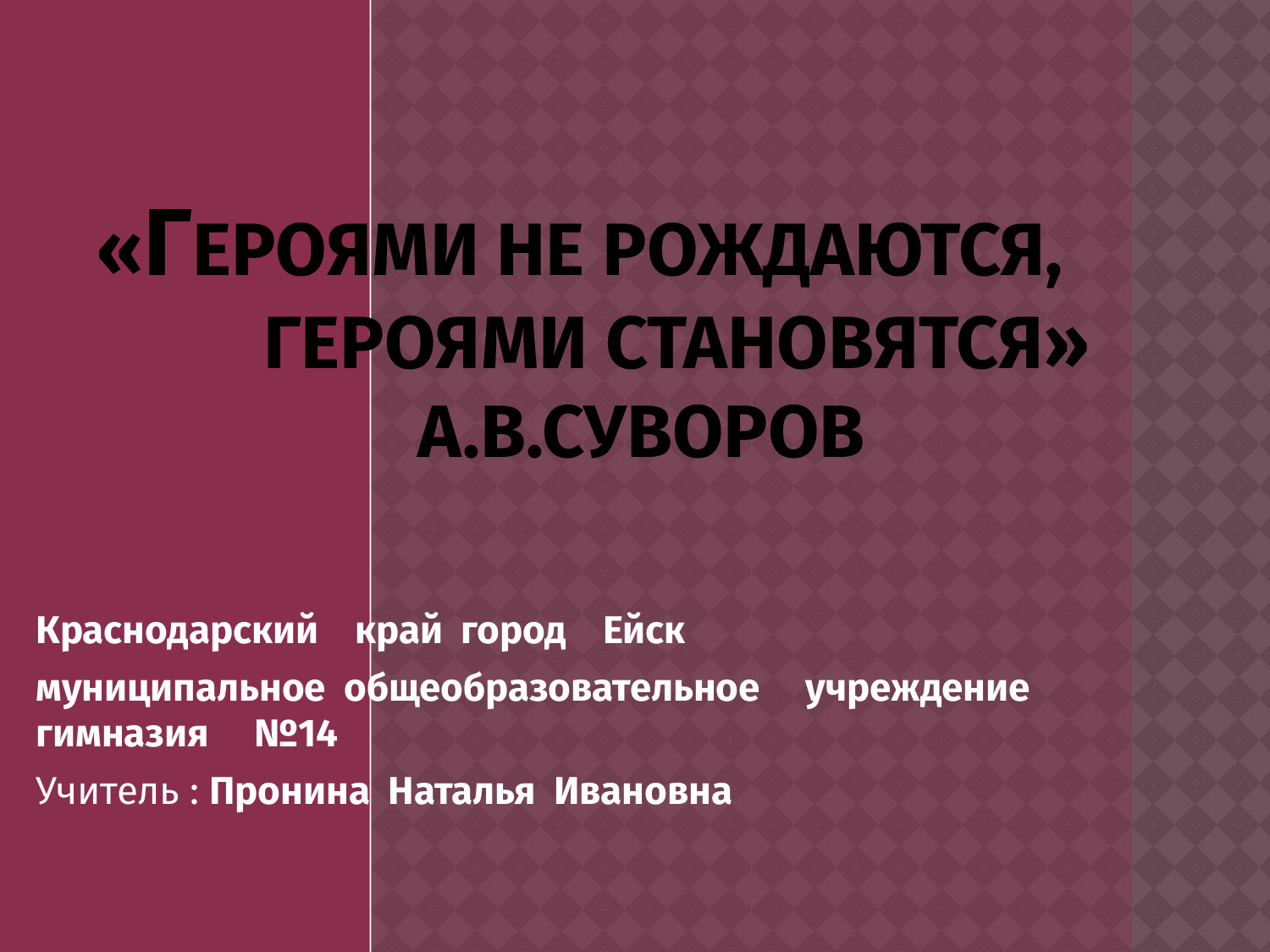

# «Героями не рождаются,            героями становятся» А.В.Суворов
Краснодарский    край  город    Ейск
муниципальное  общеобразовательное     учреждение    гимназия     №14
Учитель : Пронина  Наталья  Ивановна